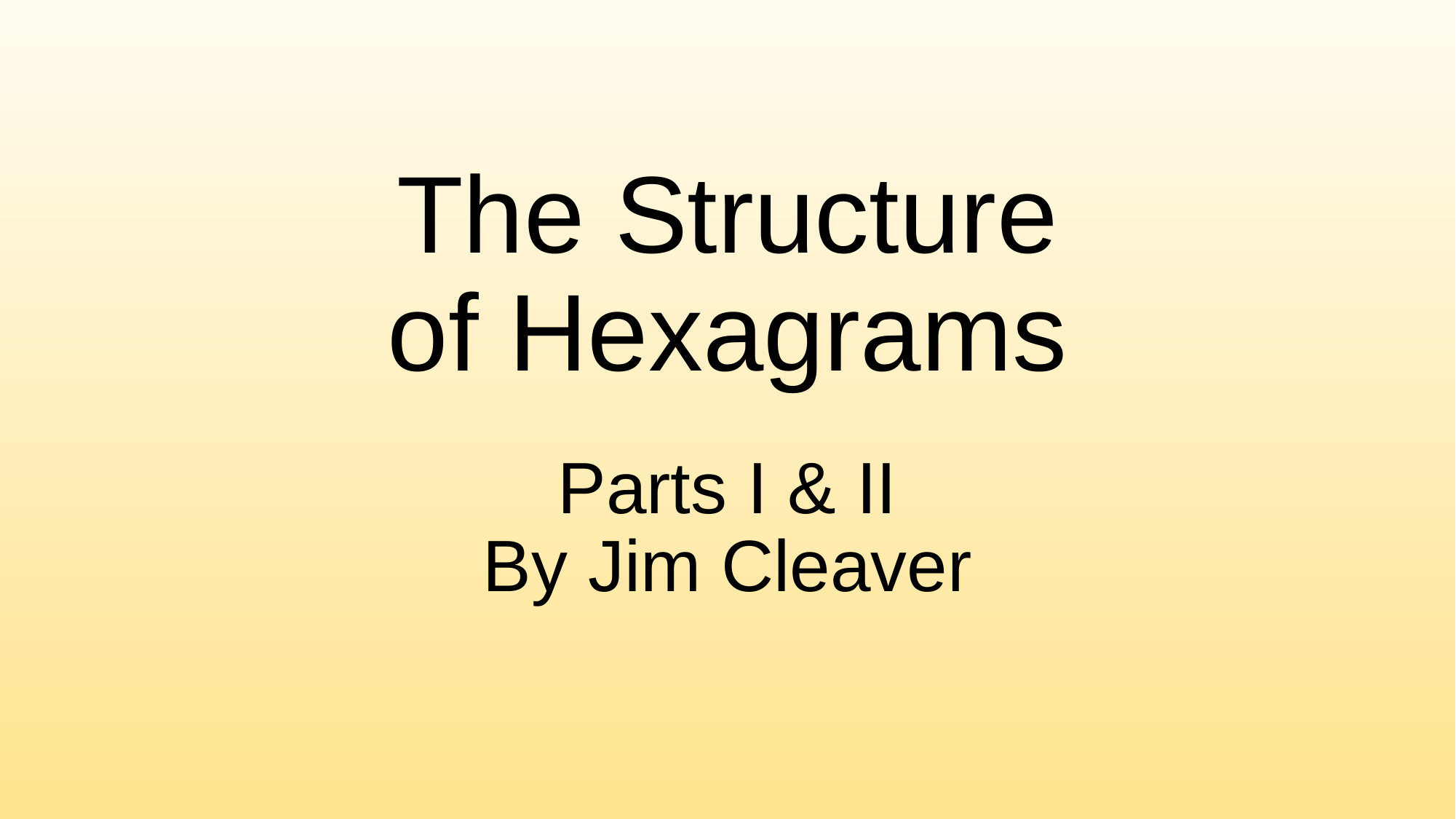

# The Structure of Hexagrams
Parts I & II
By Jim Cleaver